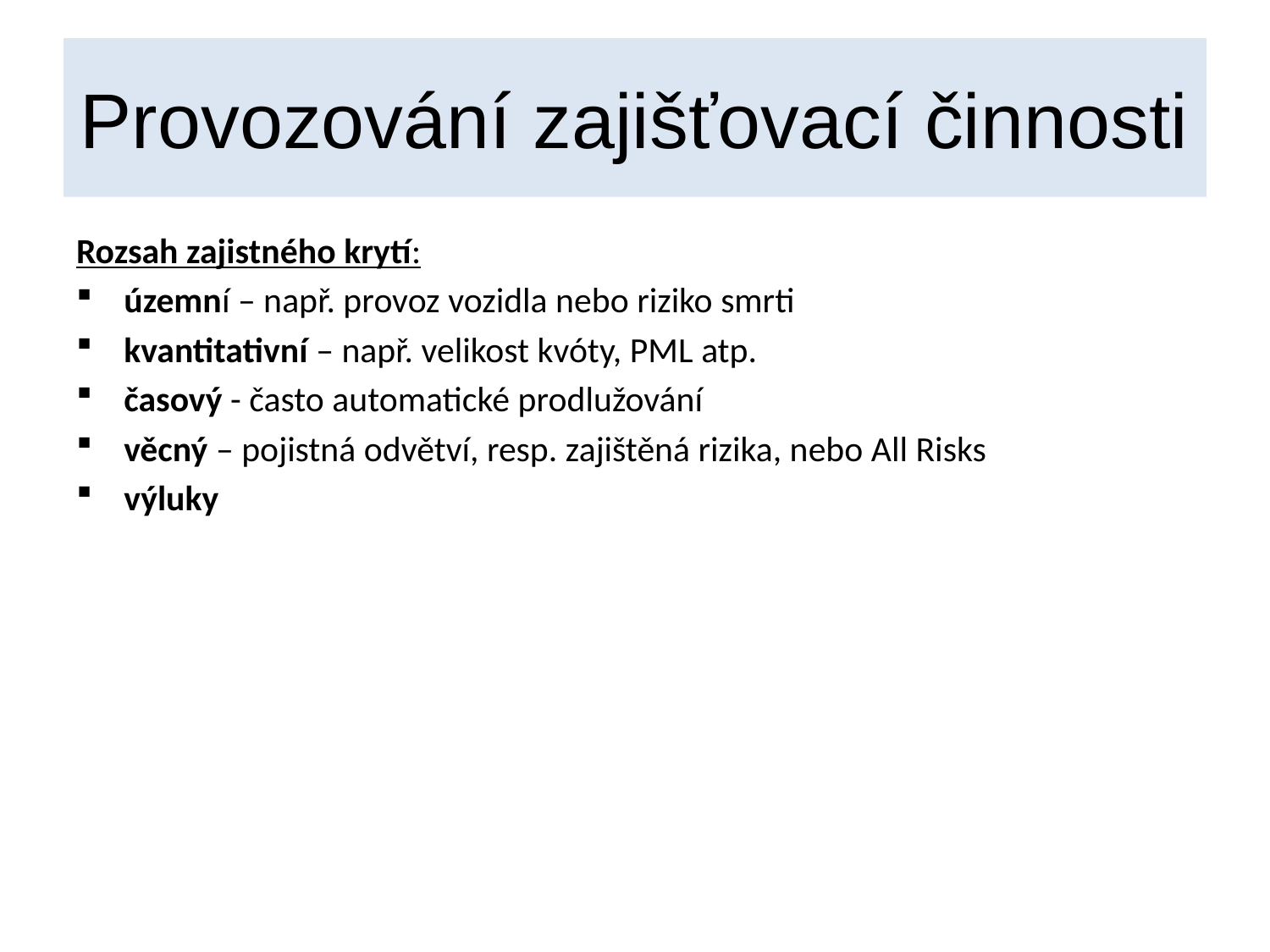

# Provozování zajišťovací činnosti
Rozsah zajistného krytí:
územní – např. provoz vozidla nebo riziko smrti
kvantitativní – např. velikost kvóty, PML atp.
časový - často automatické prodlužování
věcný – pojistná odvětví, resp. zajištěná rizika, nebo All Risks
výluky